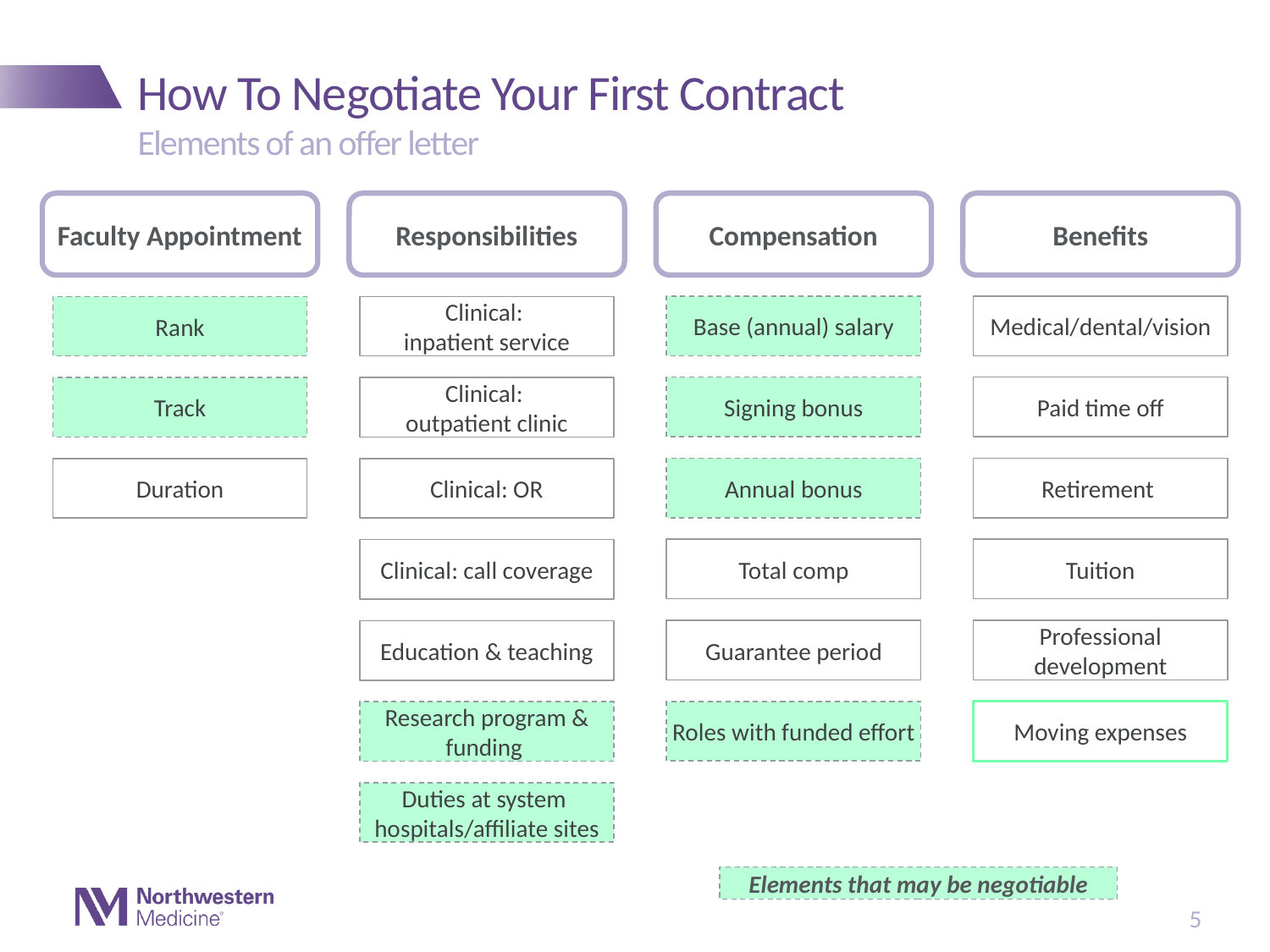

# How To Negotiate Your First Contract
Elements of an offer letter
Faculty Appointment
Responsibilities
Compensation
Benefits
Base (annual) salary
Medical/dental/vision
Rank
Clinical:
inpatient service
Signing bonus
Paid time off
Track
Clinical:
outpatient clinic
Annual bonus
Retirement
Duration
Clinical: OR
Total comp
Tuition
Clinical: call coverage
Guarantee period
Professional development
Education & teaching
Roles with funded effort
Moving expenses
Research program & funding
Duties at system
hospitals/affiliate sites
Elements that may be negotiable
5